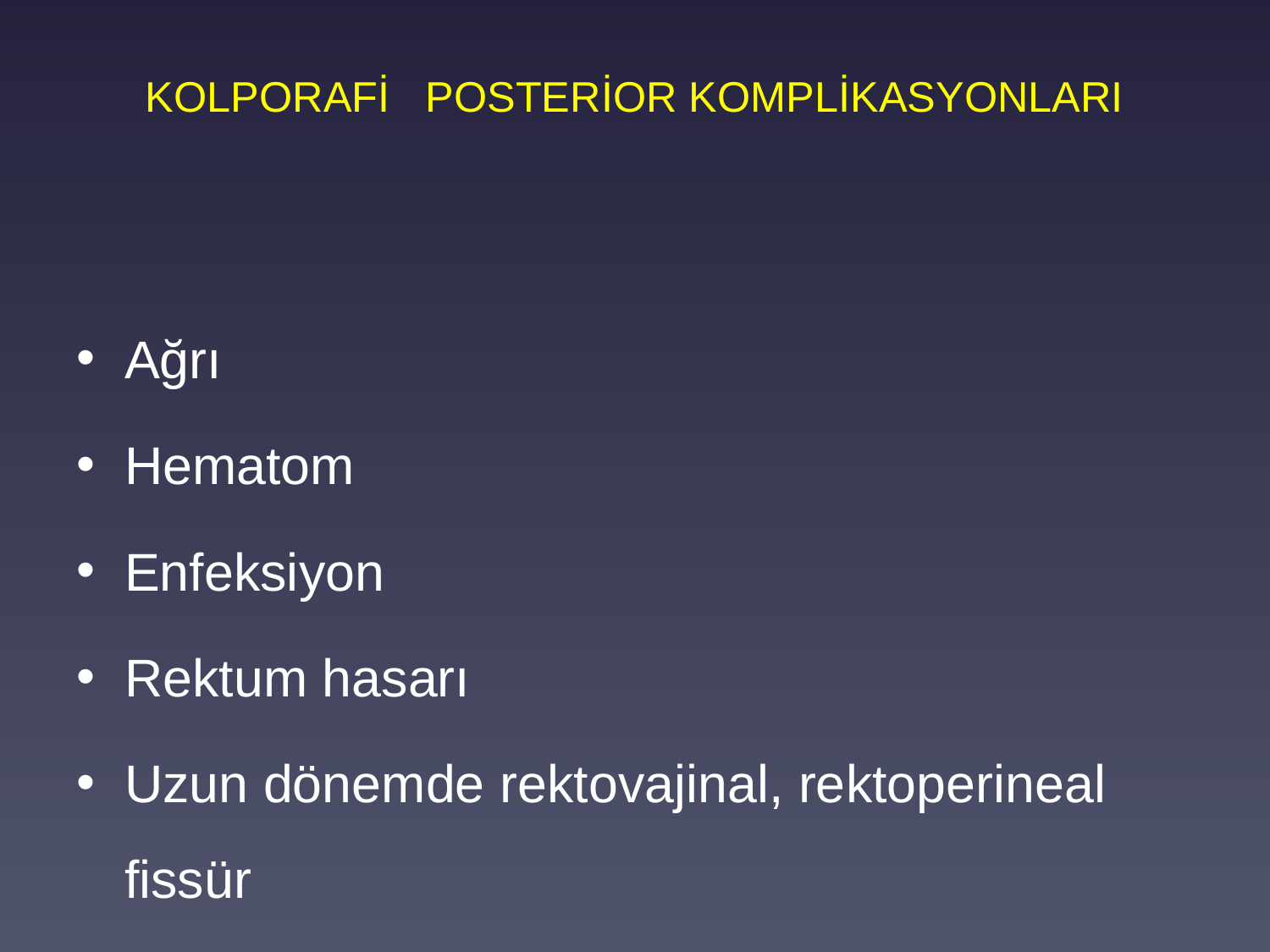

# KOLPORAFİ   POSTERİOR KOMPLİKASYONLARI
Ağrı
Hematom
Enfeksiyon
Rektum hasarı
Uzun dönemde rektovajinal, rektoperineal fissür